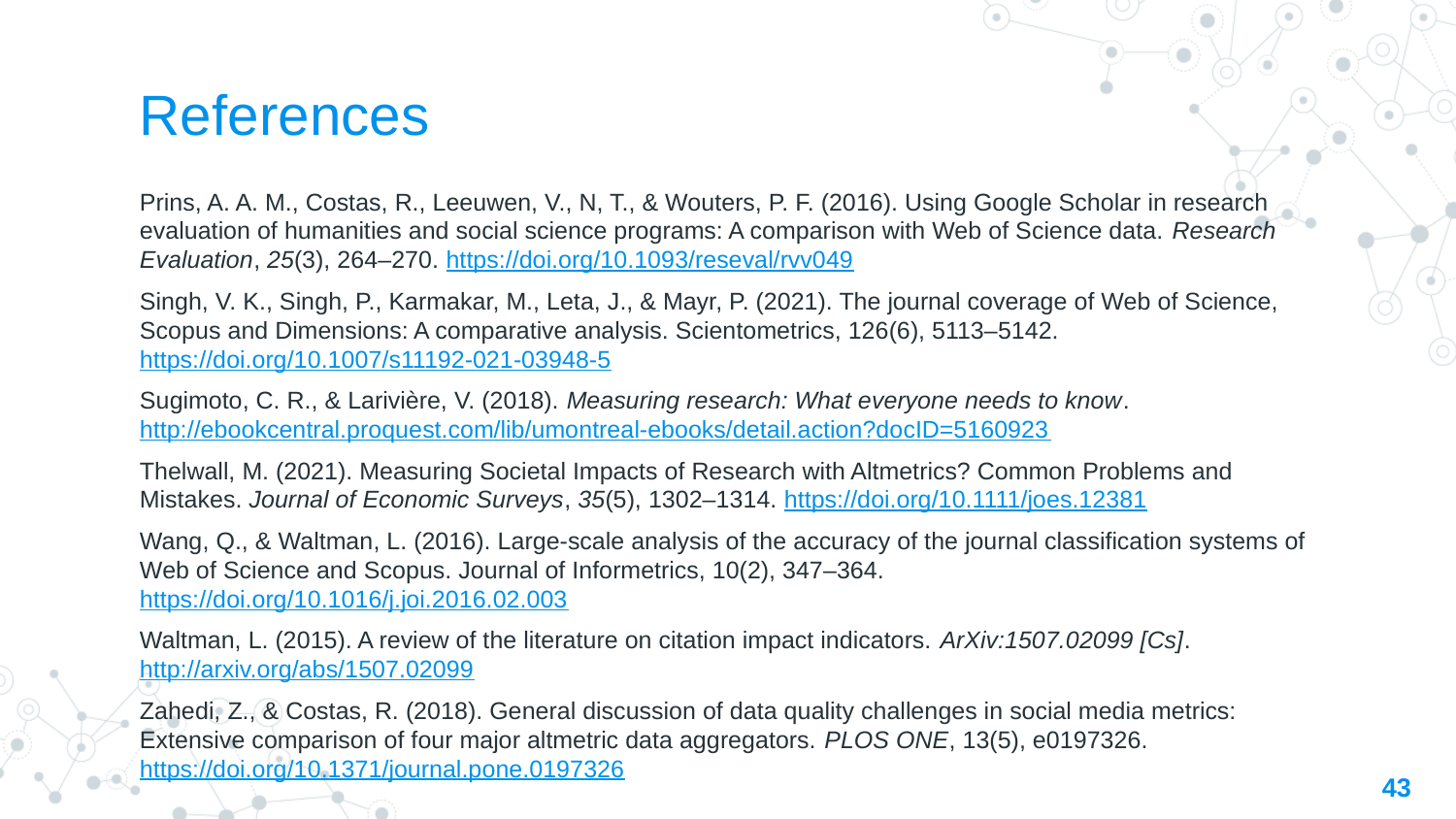

# References
Prins, A. A. M., Costas, R., Leeuwen, V., N, T., & Wouters, P. F. (2016). Using Google Scholar in research evaluation of humanities and social science programs: A comparison with Web of Science data. Research Evaluation, 25(3), 264–270. https://doi.org/10.1093/reseval/rvv049
Singh, V. K., Singh, P., Karmakar, M., Leta, J., & Mayr, P. (2021). The journal coverage of Web of Science, Scopus and Dimensions: A comparative analysis. Scientometrics, 126(6), 5113–5142. https://doi.org/10.1007/s11192-021-03948-5
Sugimoto, C. R., & Larivière, V. (2018). Measuring research: What everyone needs to know. http://ebookcentral.proquest.com/lib/umontreal-ebooks/detail.action?docID=5160923
Thelwall, M. (2021). Measuring Societal Impacts of Research with Altmetrics? Common Problems and Mistakes. Journal of Economic Surveys, 35(5), 1302–1314. https://doi.org/10.1111/joes.12381
Wang, Q., & Waltman, L. (2016). Large-scale analysis of the accuracy of the journal classification systems of Web of Science and Scopus. Journal of Informetrics, 10(2), 347–364. https://doi.org/10.1016/j.joi.2016.02.003
Waltman, L. (2015). A review of the literature on citation impact indicators. ArXiv:1507.02099 [Cs]. http://arxiv.org/abs/1507.02099
Zahedi, Z., & Costas, R. (2018). General discussion of data quality challenges in social media metrics: Extensive comparison of four major altmetric data aggregators. PLOS ONE, 13(5), e0197326. https://doi.org/10.1371/journal.pone.0197326
43